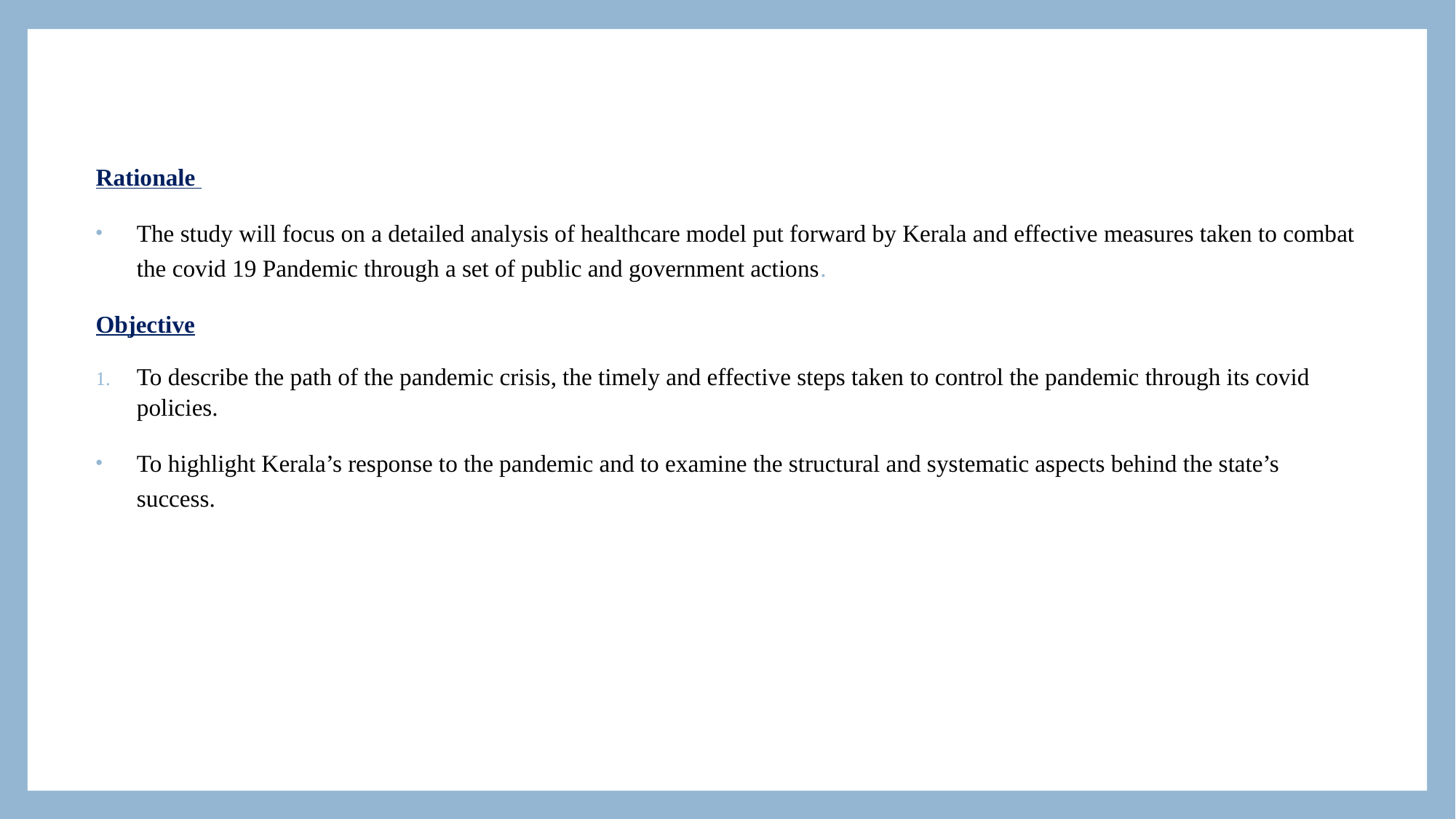

Rationale
The study will focus on a detailed analysis of healthcare model put forward by Kerala and effective measures taken to combat the covid 19 Pandemic through a set of public and government actions.
Objective
To describe the path of the pandemic crisis, the timely and effective steps taken to control the pandemic through its covid policies.
To highlight Kerala’s response to the pandemic and to examine the structural and systematic aspects behind the state’s success.